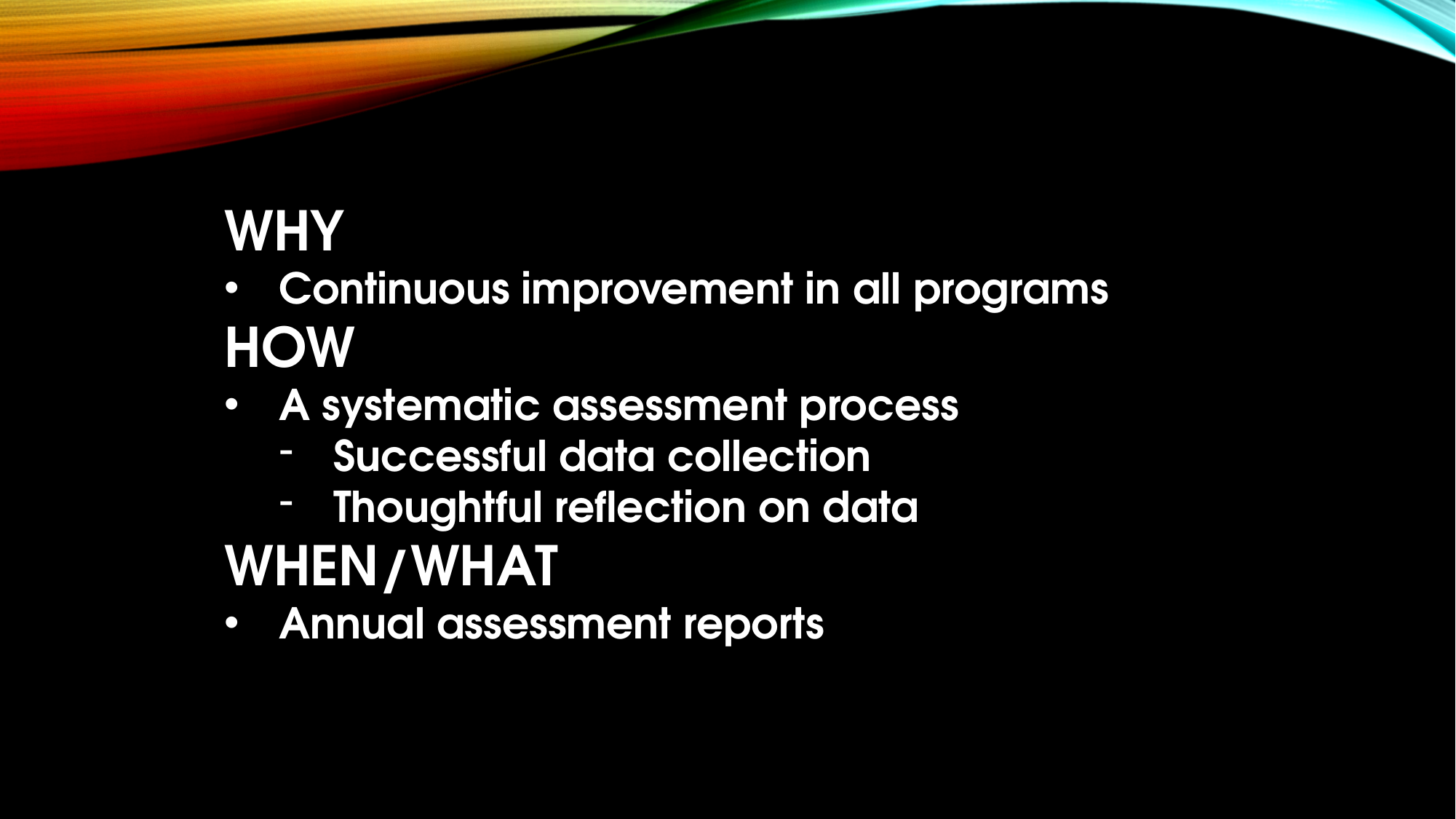

WHY
Continuous improvement in all programs
HOW
A systematic assessment process
Successful data collection
Thoughtful reflection on data
WHEN/WHAT
Annual assessment reports